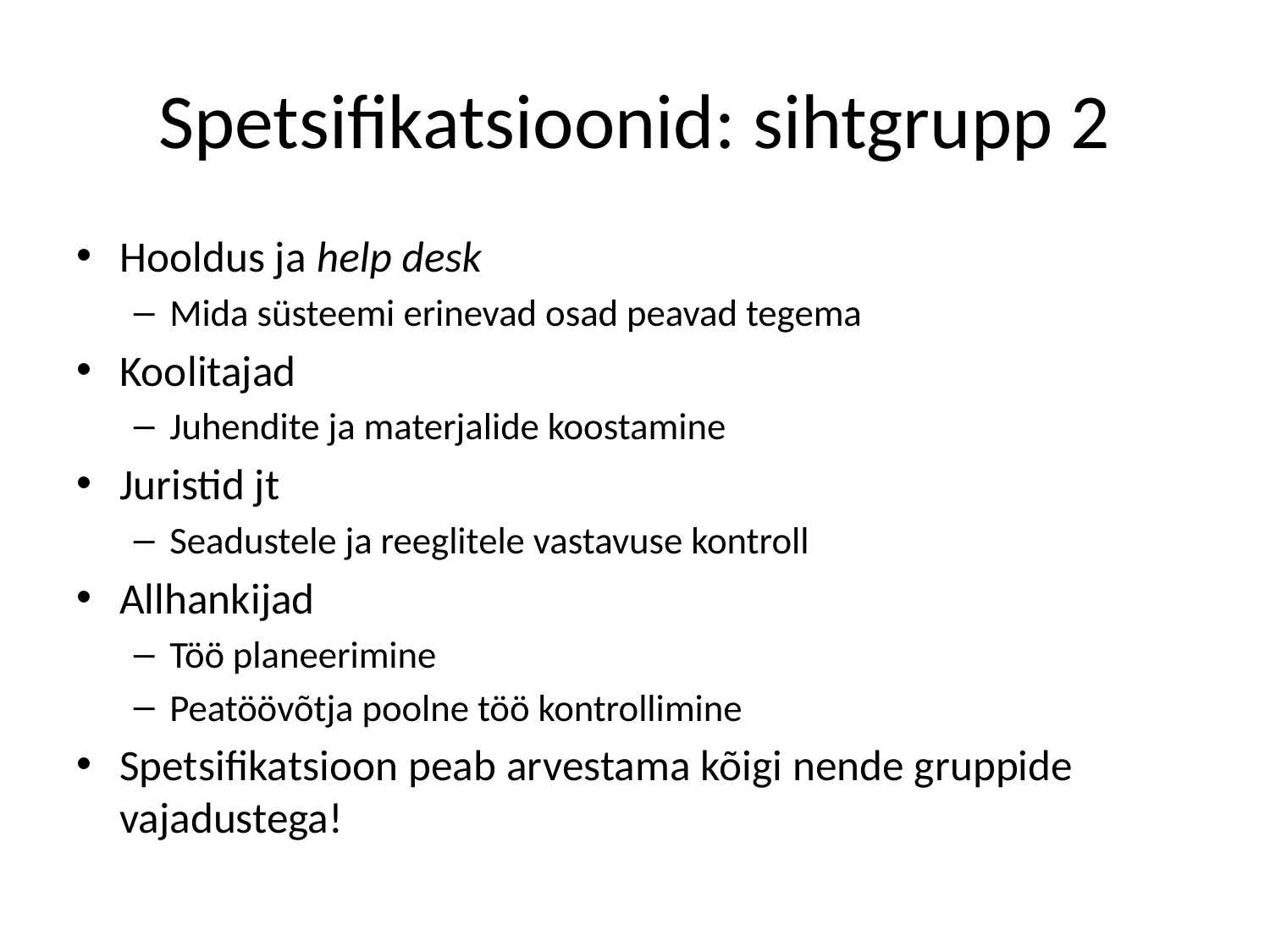

# Spetsifikatsioonid: sihtgrupp 2
Hooldus ja help desk
Mida süsteemi erinevad osad peavad tegema
Koolitajad
Juhendite ja materjalide koostamine
Juristid jt
Seadustele ja reeglitele vastavuse kontroll
Allhankijad
Töö planeerimine
Peatöövõtja poolne töö kontrollimine
Spetsifikatsioon peab arvestama kõigi nende gruppide vajadustega!